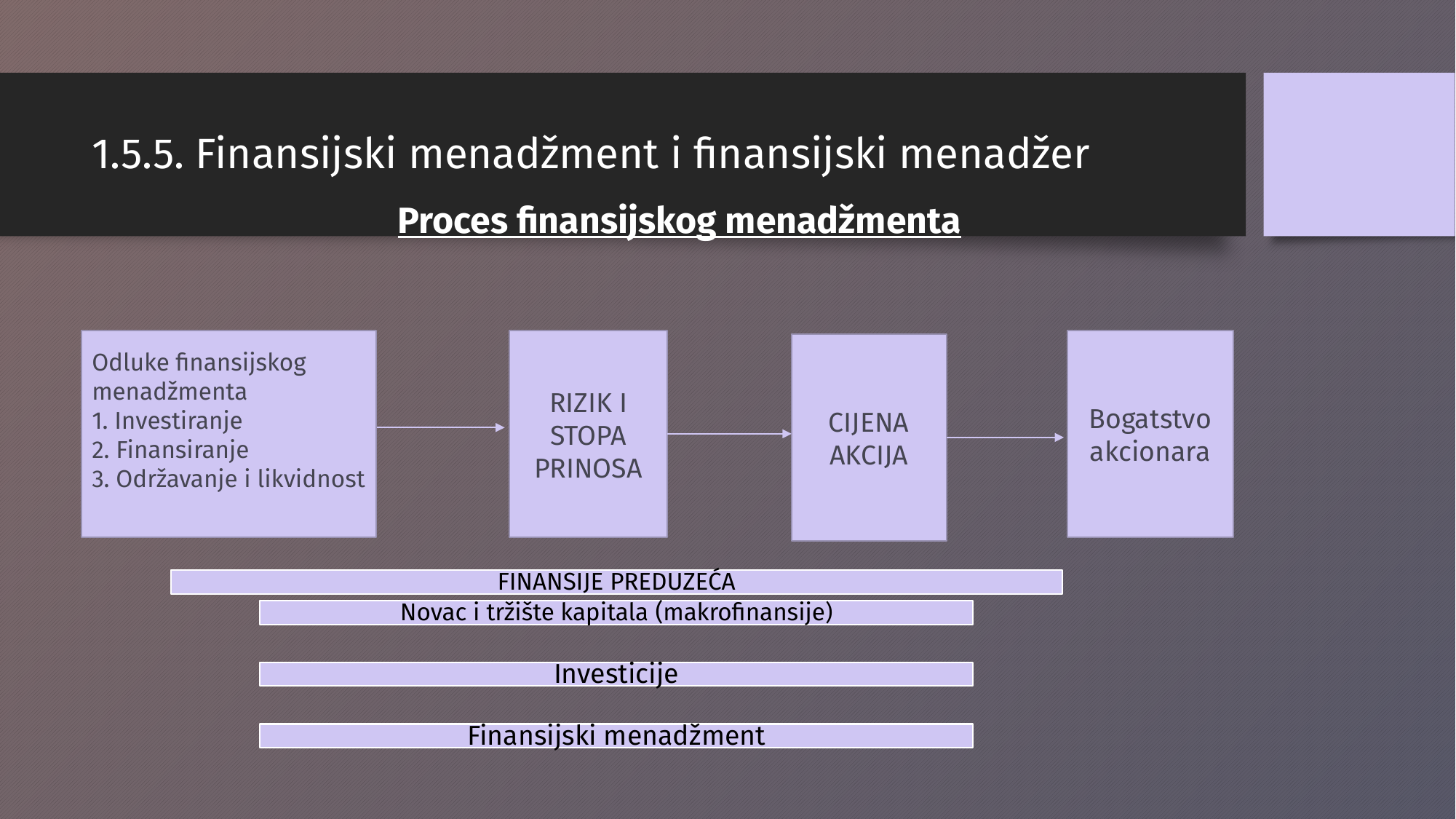

# 1.5.5. Finansijski menadžment i finansijski menadžer
Proces finansijskog menadžmenta

RIZIK I STOPA PRINOSA
Bogatstvo akcionara
Odluke finansijskog menadžmenta
1. Investiranje
2. Finansiranje
3. Održavanje i likvidnost

CIJENA AKCIJA
FINANSIJE PREDUZEĆA
Novac i tržište kapitala (makrofinansije)
Investicije
Finansijski menadžment